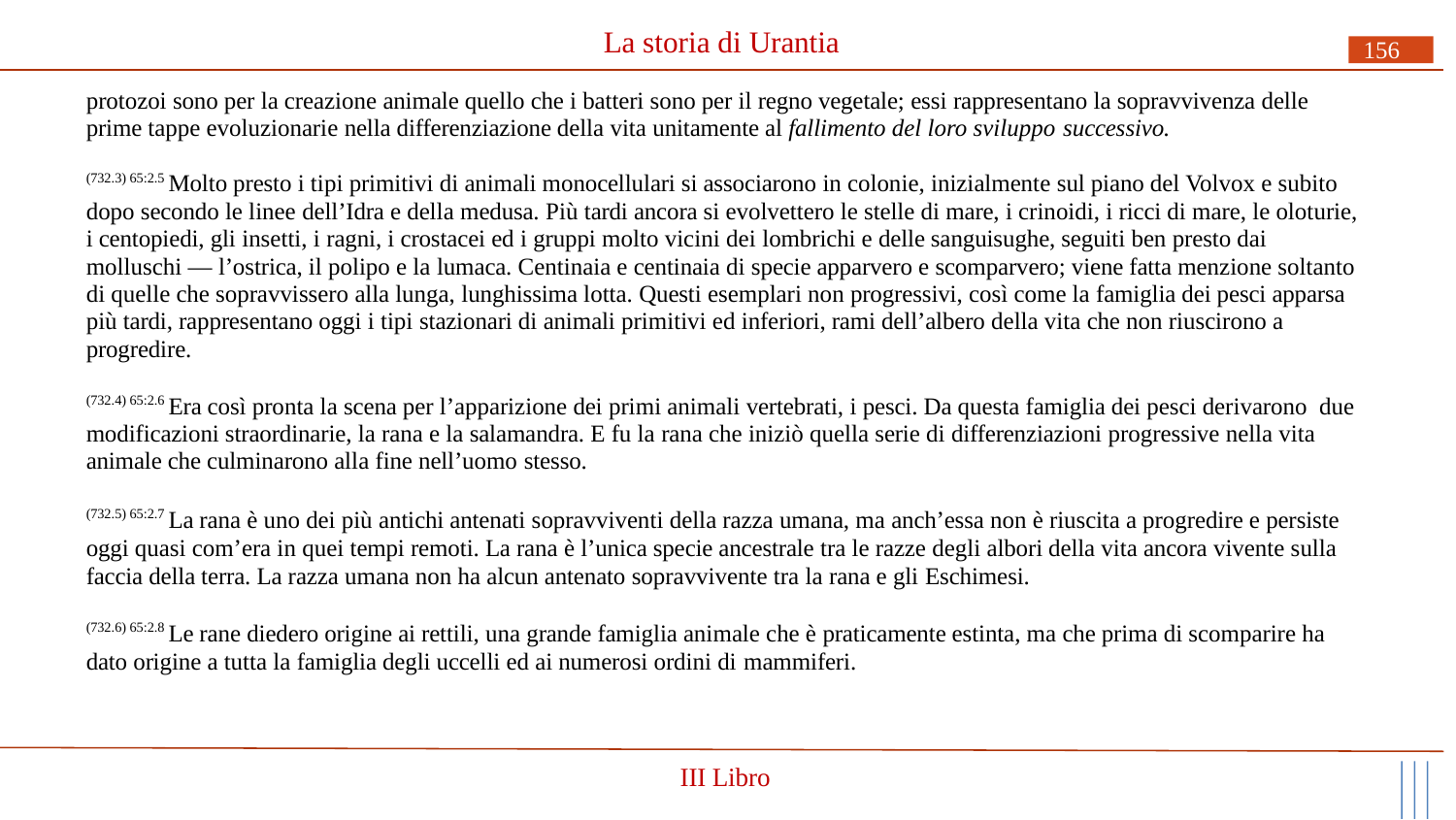

# La storia di Urantia
156

protozoi sono per la creazione animale quello che i batteri sono per il regno vegetale; essi rappresentano la sopravvivenza delle  prime tappe evoluzionarie nella differenziazione della vita unitamente al fallimento del loro sviluppo successivo.

(732.3) 65:2.5 Molto presto i tipi primitivi di animali monocellulari si associarono in colonie, inizialmente sul piano del Volvox e subito  dopo secondo le linee dell’Idra e della medusa. Più tardi ancora si evolvettero le stelle di mare, i crinoidi, i ricci di mare, le oloturie,  i centopiedi, gli insetti, i ragni, i crostacei ed i gruppi molto vicini dei lombrichi e delle sanguisughe, seguiti ben presto dai  molluschi — l’ostrica, il polipo e la lumaca. Centinaia e centinaia di specie apparvero e scomparvero; viene fatta menzione soltanto  di quelle che sopravvissero alla lunga, lunghissima lotta. Questi esemplari non progressivi, così come la famiglia dei pesci apparsa  più tardi, rappresentano oggi i tipi stazionari di animali primitivi ed inferiori, rami dell’albero della vita che non riuscirono a  progredire.

(732.4) 65:2.6 Era così pronta la scena per l’apparizione dei primi animali vertebrati, i pesci. Da questa famiglia dei pesci derivarono  due modificazioni straordinarie, la rana e la salamandra. E fu la rana che iniziò quella serie di differenziazioni progressive nella vita  animale che culminarono alla fine nell’uomo stesso.

(732.5) 65:2.7 La rana è uno dei più antichi antenati sopravviventi della razza umana, ma anch’essa non è riuscita a progredire e persiste  oggi quasi com’era in quei tempi remoti. La rana è l’unica specie ancestrale tra le razze degli albori della vita ancora vivente sulla  faccia della terra. La razza umana non ha alcun antenato sopravvivente tra la rana e gli Eschimesi.

(732.6) 65:2.8 Le rane diedero origine ai rettili, una grande famiglia animale che è praticamente estinta, ma che prima di scomparire ha  dato origine a tutta la famiglia degli uccelli ed ai numerosi ordini di mammiferi.

III Libro